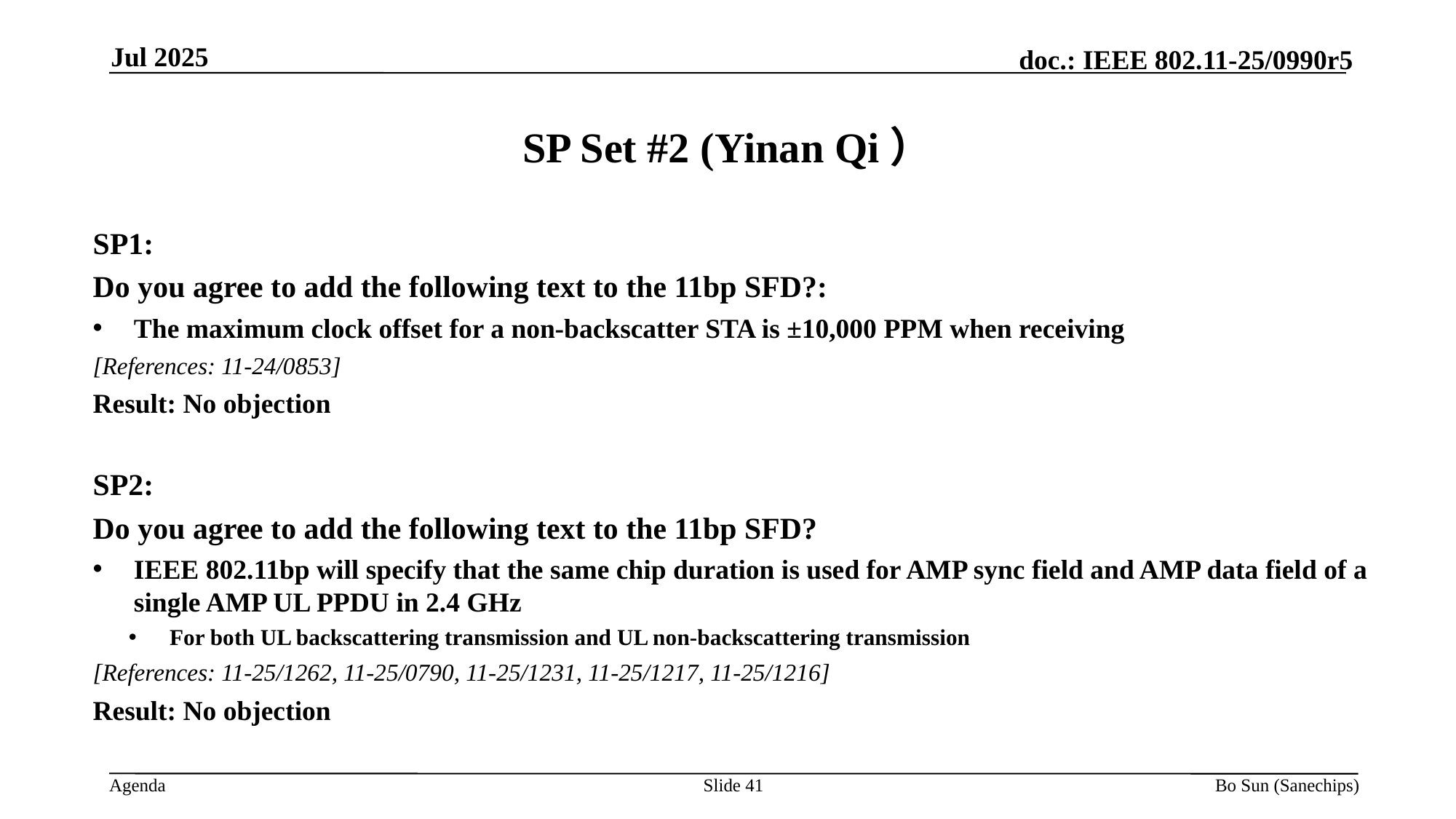

Jul 2025
# SP Set #2 (Yinan Qi）
SP1:
Do you agree to add the following text to the 11bp SFD?:
The maximum clock offset for a non-backscatter STA is ±10,000 PPM when receiving
[References: 11-24/0853]
Result: No objection

SP2:
Do you agree to add the following text to the 11bp SFD?
IEEE 802.11bp will specify that the same chip duration is used for AMP sync field and AMP data field of a single AMP UL PPDU in 2.4 GHz
For both UL backscattering transmission and UL non-backscattering transmission
[References: 11-25/1262, 11-25/0790, 11-25/1231, 11-25/1217, 11-25/1216]
Result: No objection

Slide 41
Bo Sun (Sanechips)